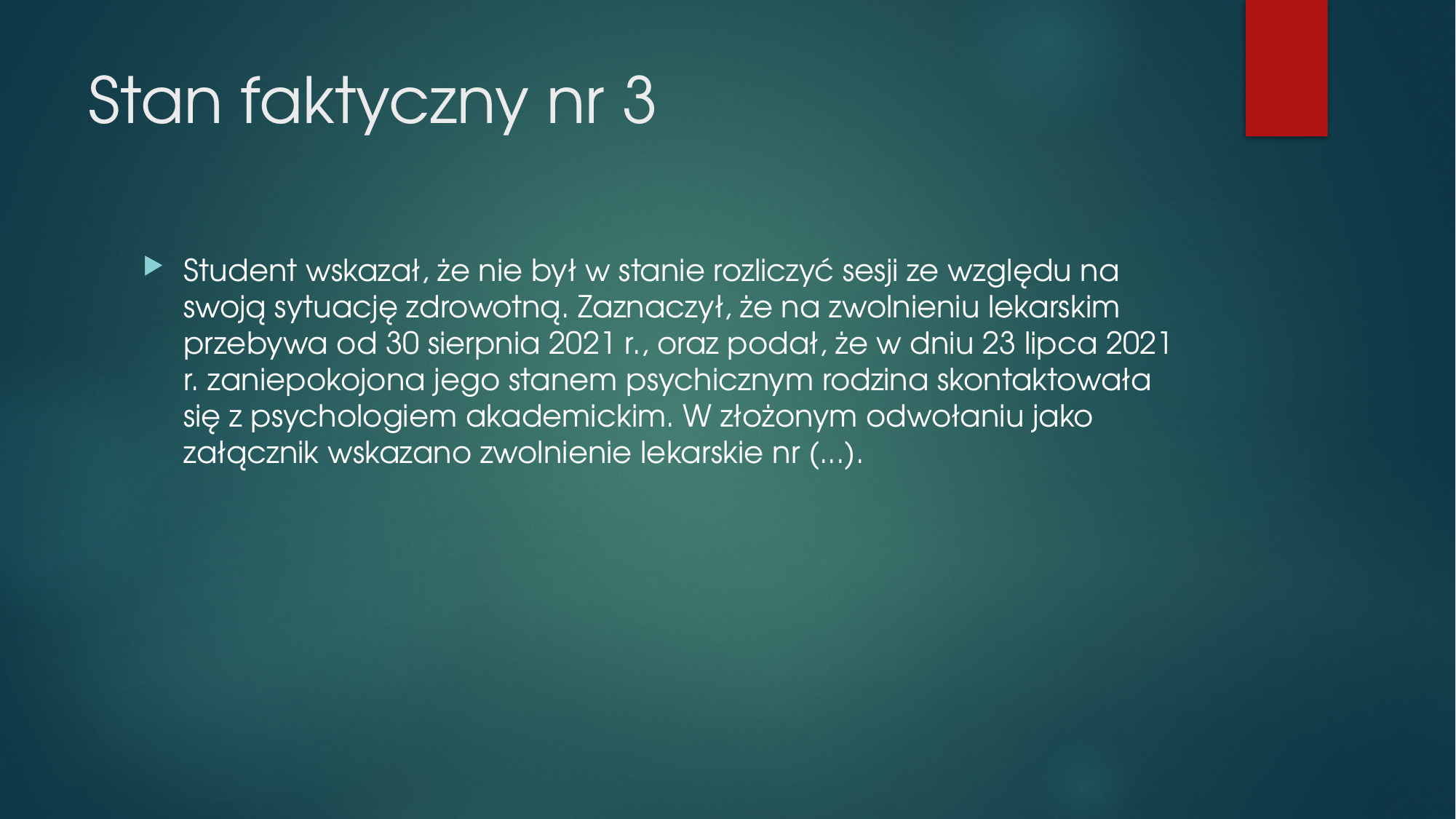

# Stan faktyczny nr 3
Student wskazał, że nie był w stanie rozliczyć sesji ze względu na swoją sytuację zdrowotną. Zaznaczył, że na zwolnieniu lekarskim przebywa od 30 sierpnia 2021 r., oraz podał, że w dniu 23 lipca 2021 r. zaniepokojona jego stanem psychicznym rodzina skontaktowała się z psychologiem akademickim. W złożonym odwołaniu jako załącznik wskazano zwolnienie lekarskie nr (...).